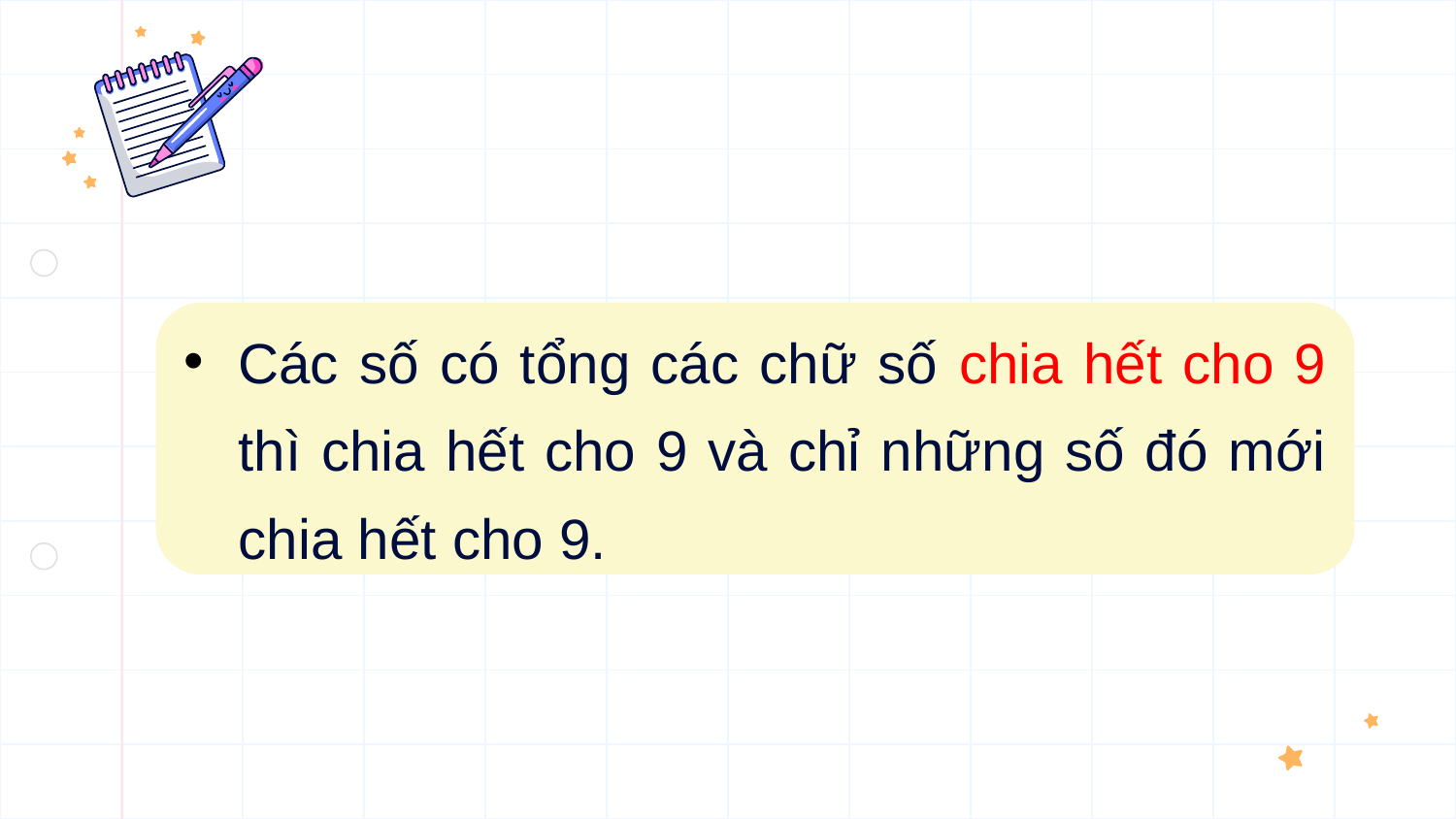

Các số có tổng các chữ số chia hết cho 9 thì chia hết cho 9 và chỉ những số đó mới chia hết cho 9.